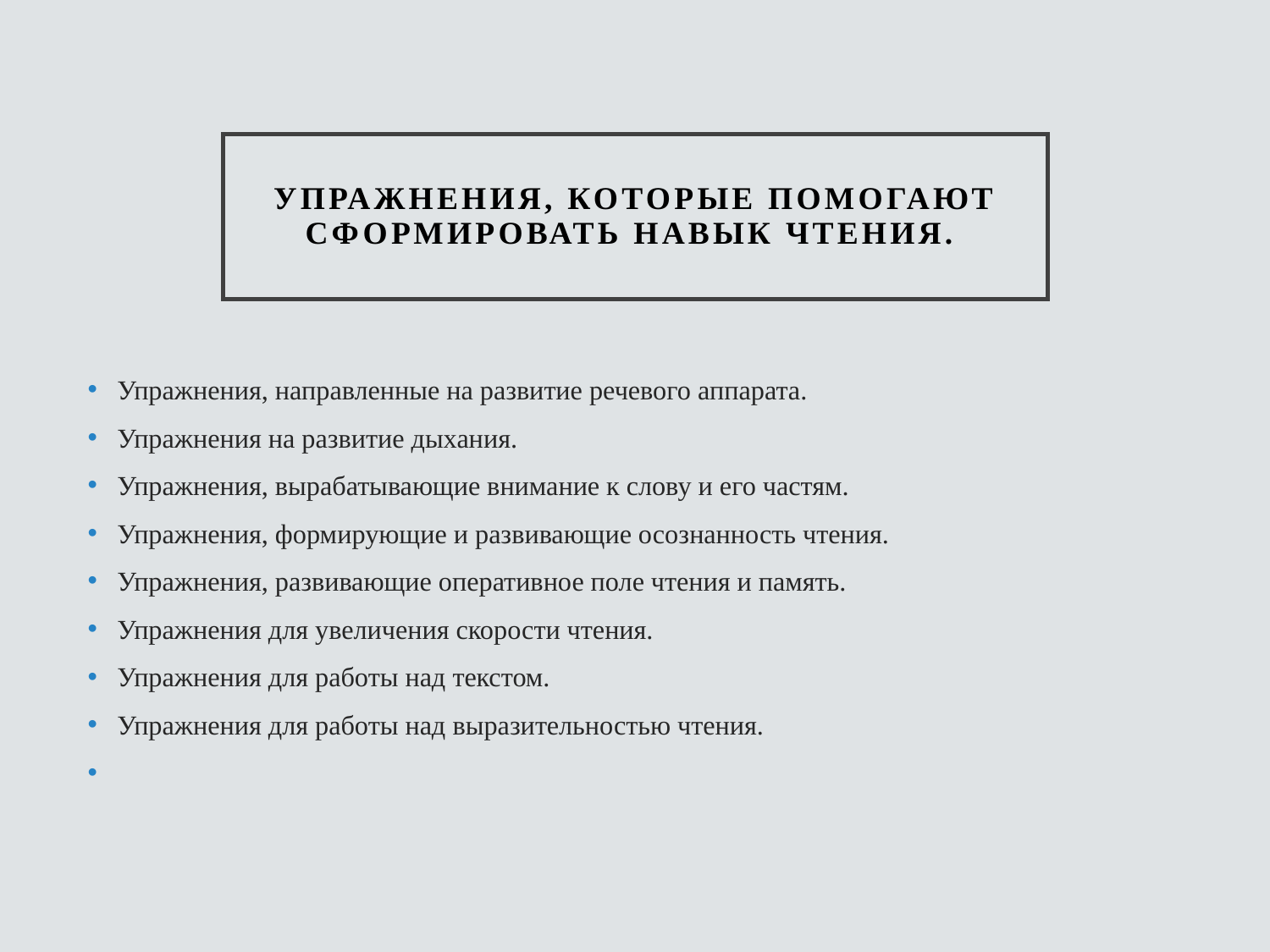

# упражнения, которые помогают сформировать навык чтения.
Упражнения, направленные на развитие речевого аппарата.
Упражнения на развитие дыхания.
Упражнения, вырабатывающие внимание к слову и его частям.
Упражнения, формирующие и развивающие осознанность чтения.
Упражнения, развивающие оперативное поле чтения и память.
Упражнения для увеличения скорости чтения.
Упражнения для работы над текстом.
Упражнения для работы над выразительностью чтения.